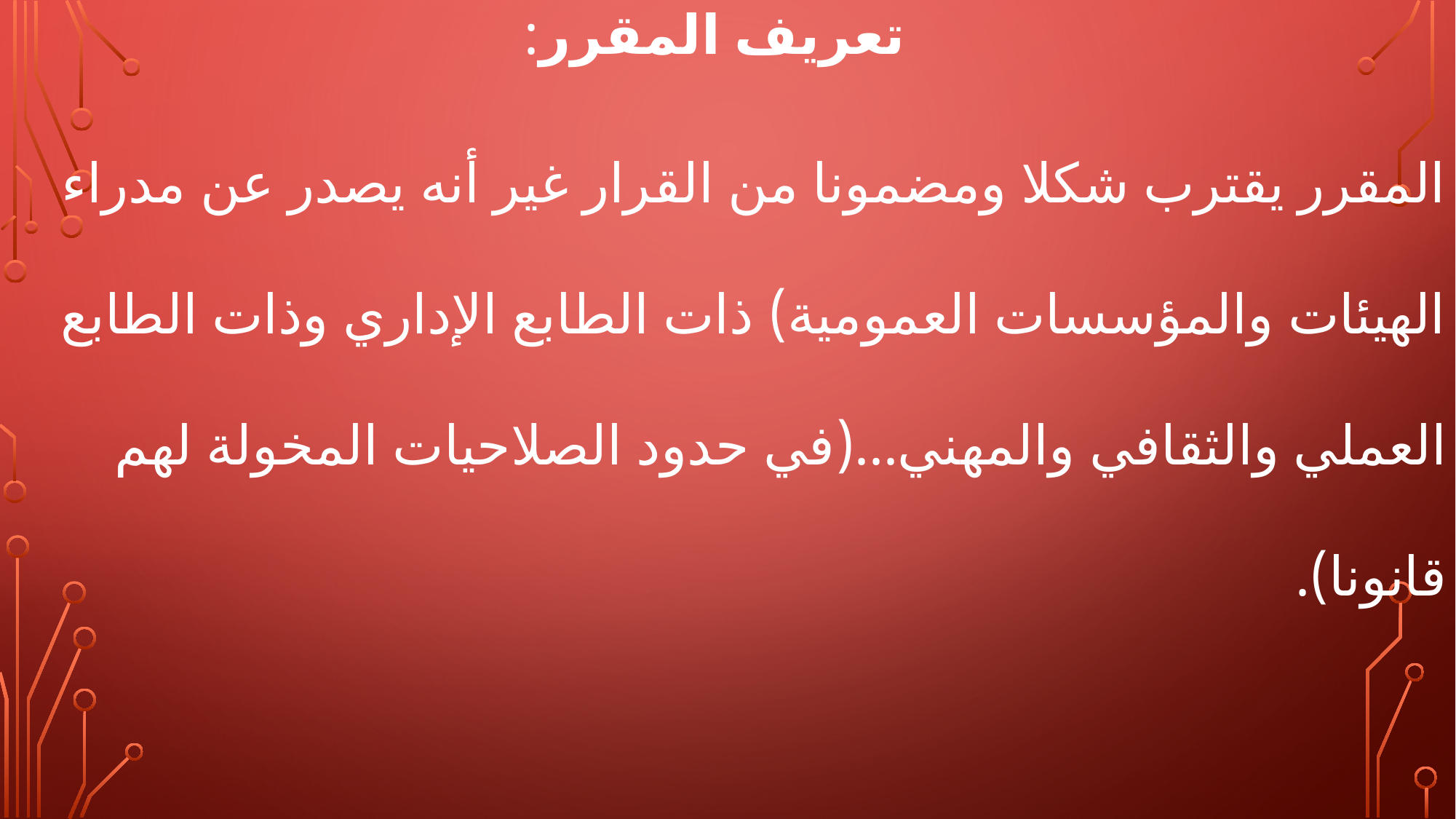

# تعريف المقرر:
المقرر يقترب شكلا ومضمونا من القرار غير أنه يصدر عن مدراء الهيئات والمؤسسات العمومية) ذات الطابع الإداري وذات الطابع العملي والثقافي والمهني...(في حدود الصلاحيات المخولة لهم قانونا).